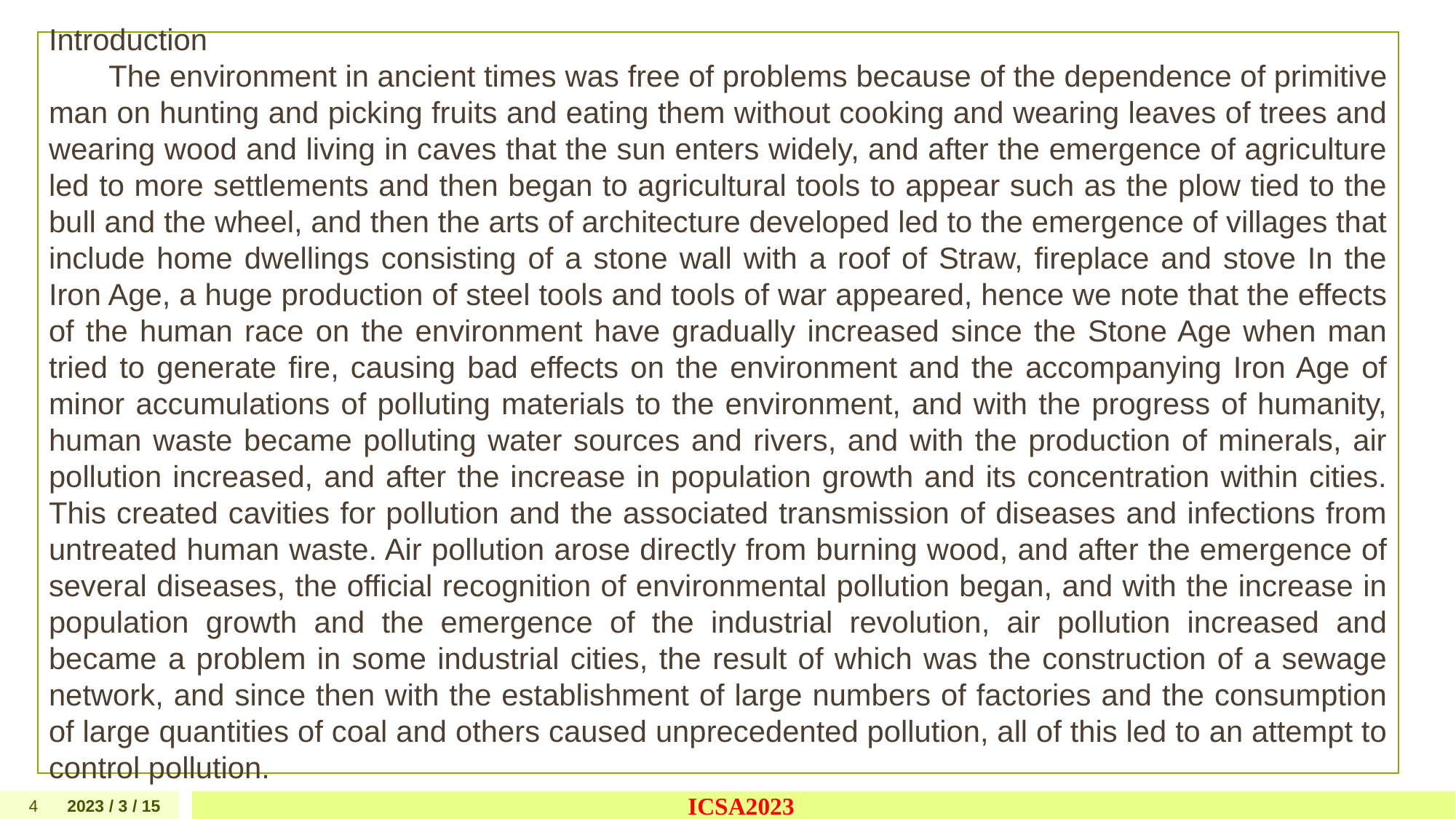

Introduction
       The environment in ancient times was free of problems because of the dependence of primitive man on hunting and picking fruits and eating them without cooking and wearing leaves of trees and wearing wood and living in caves that the sun enters widely, and after the emergence of agriculture led to more settlements and then began to agricultural tools to appear such as the plow tied to the bull and the wheel, and then the arts of architecture developed led to the emergence of villages that include home dwellings consisting of a stone wall with a roof of Straw, fireplace and stove In the Iron Age, a huge production of steel tools and tools of war appeared, hence we note that the effects of the human race on the environment have gradually increased since the Stone Age when man tried to generate fire, causing bad effects on the environment and the accompanying Iron Age of minor accumulations of polluting materials to the environment, and with the progress of humanity, human waste became polluting water sources and rivers, and with the production of minerals, air pollution increased, and after the increase in population growth and its concentration within cities. This created cavities for pollution and the associated transmission of diseases and infections from untreated human waste. Air pollution arose directly from burning wood, and after the emergence of several diseases, the official recognition of environmental pollution began, and with the increase in population growth and the emergence of the industrial revolution, air pollution increased and became a problem in some industrial cities, the result of which was the construction of a sewage network, and since then with the establishment of large numbers of factories and the consumption of large quantities of coal and others caused unprecedented pollution, all of this led to an attempt to control pollution.
4
2023 / 3 / 15
ICSA2023